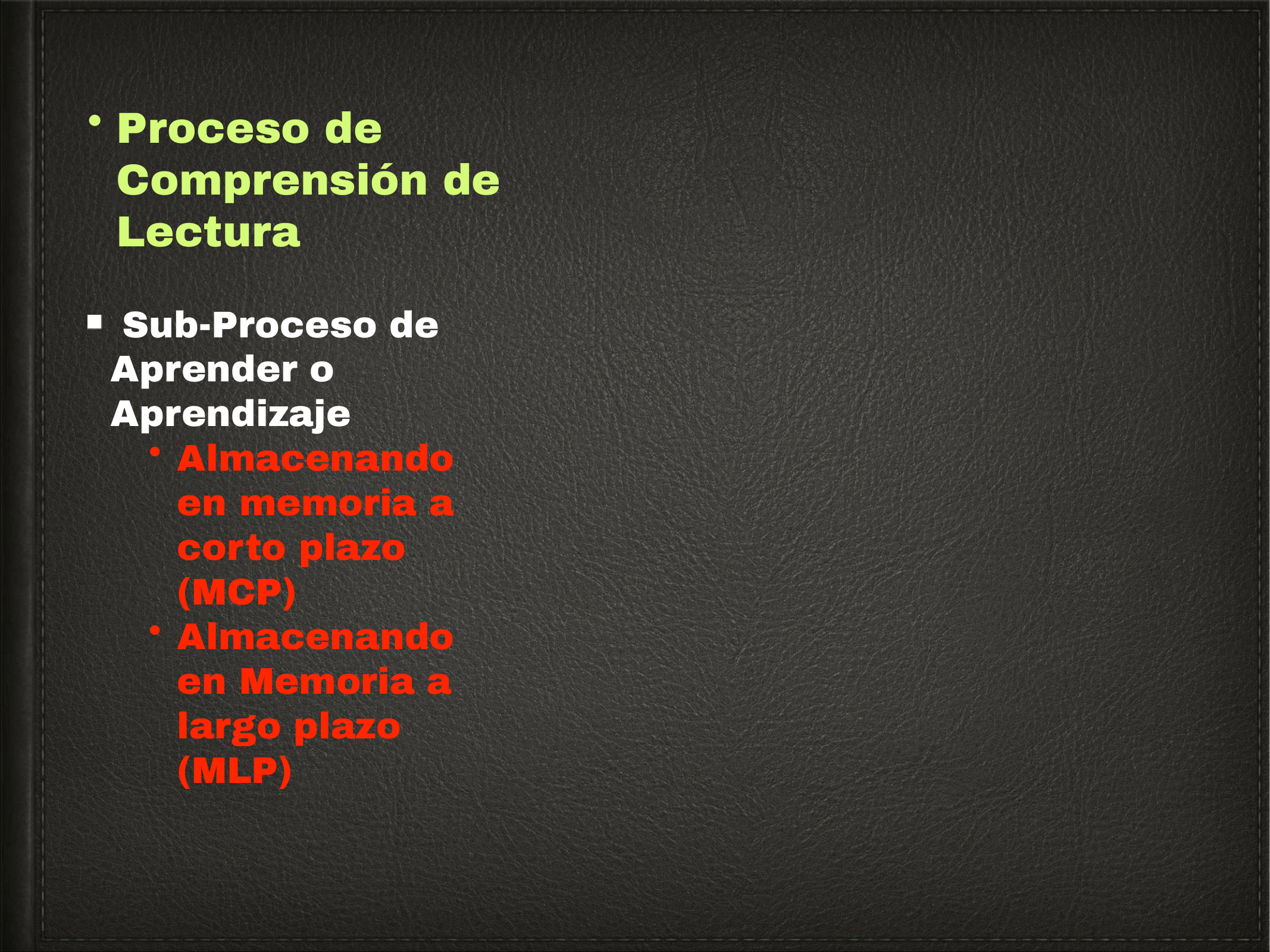

Proceso de Comprensión de Lectura

 Sub-Proceso de Aprender o Aprendizaje
Almacenando en memoria a corto plazo (MCP)
Almacenando en Memoria a largo plazo (MLP)